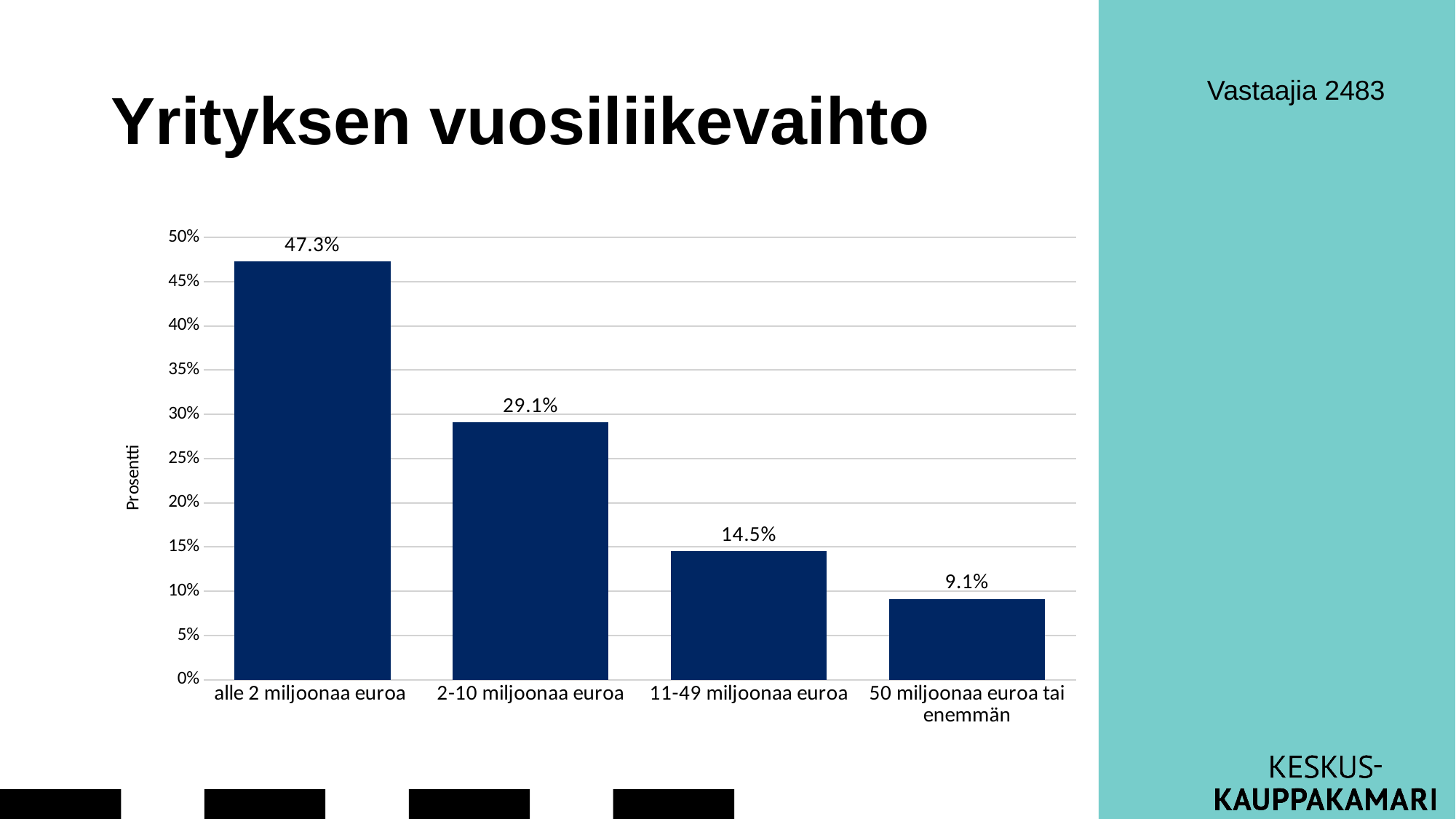

# Yrityksen vuosiliikevaihto
Vastaajia 2483

### Chart

| Category |  |
|---|---|
| alle 2 miljoonaa euroa  | 0.472815142972211 |
| 2-10 miljoonaa euroa | 0.290777285541683 |
| 11-49 miljoonaa euroa | 0.144985904148208 |
| 50 miljoonaa euroa tai enemmän | 0.0914216673378977 |